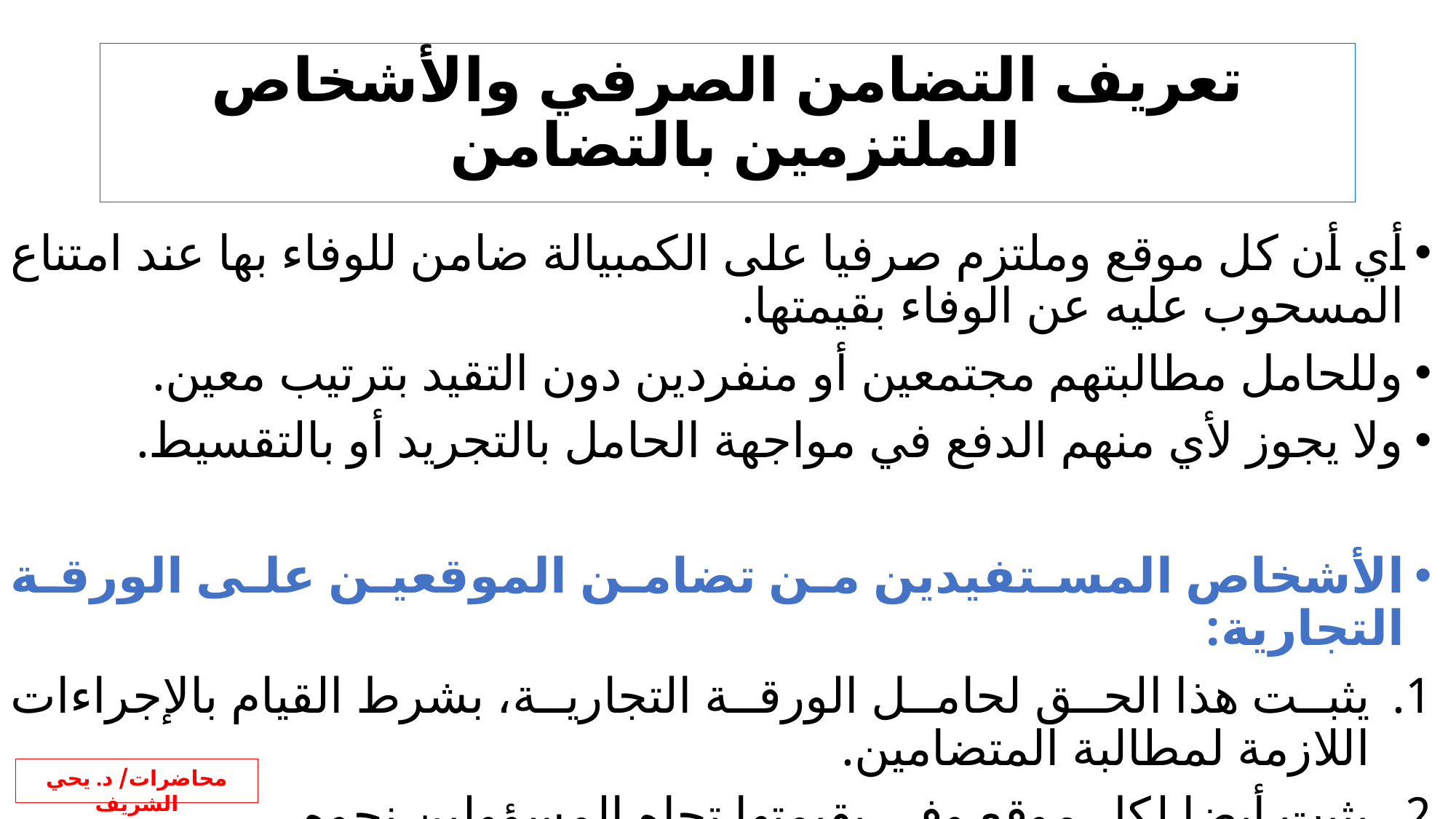

# تعريف التضامن الصرفي والأشخاص الملتزمين بالتضامن
أي أن كل موقع وملتزم صرفيا على الكمبيالة ضامن للوفاء بها عند امتناع المسحوب عليه عن الوفاء بقيمتها.
وللحامل مطالبتهم مجتمعين أو منفردين دون التقيد بترتيب معين.
ولا يجوز لأي منهم الدفع في مواجهة الحامل بالتجريد أو بالتقسيط.

الأشخاص المستفيدين من تضامن الموقعين على الورقة التجارية:
يثبت هذا الحق لحامل الورقة التجارية، بشرط القيام بالإجراءات اللازمة لمطالبة المتضامين.
يثبت أيضا لكل موقع وفى بقيمتها تجاه المسؤولين نحوه